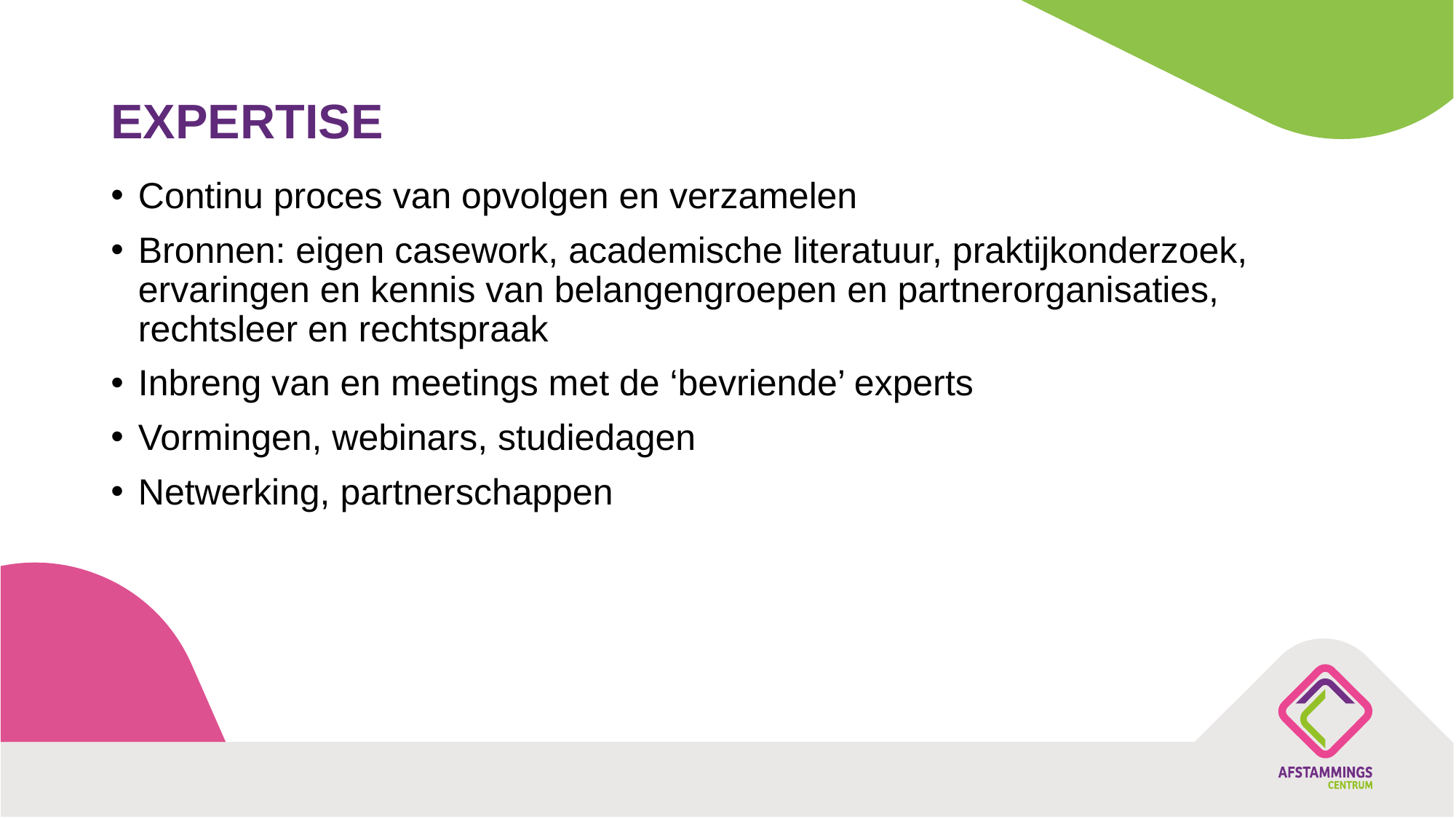

# EXPERTISE
Continu proces van opvolgen en verzamelen
Bronnen: eigen casework, academische literatuur, praktijkonderzoek, ervaringen en kennis van belangengroepen en partnerorganisaties, rechtsleer en rechtspraak
Inbreng van en meetings met de ‘bevriende’ experts
Vormingen, webinars, studiedagen
Netwerking, partnerschappen